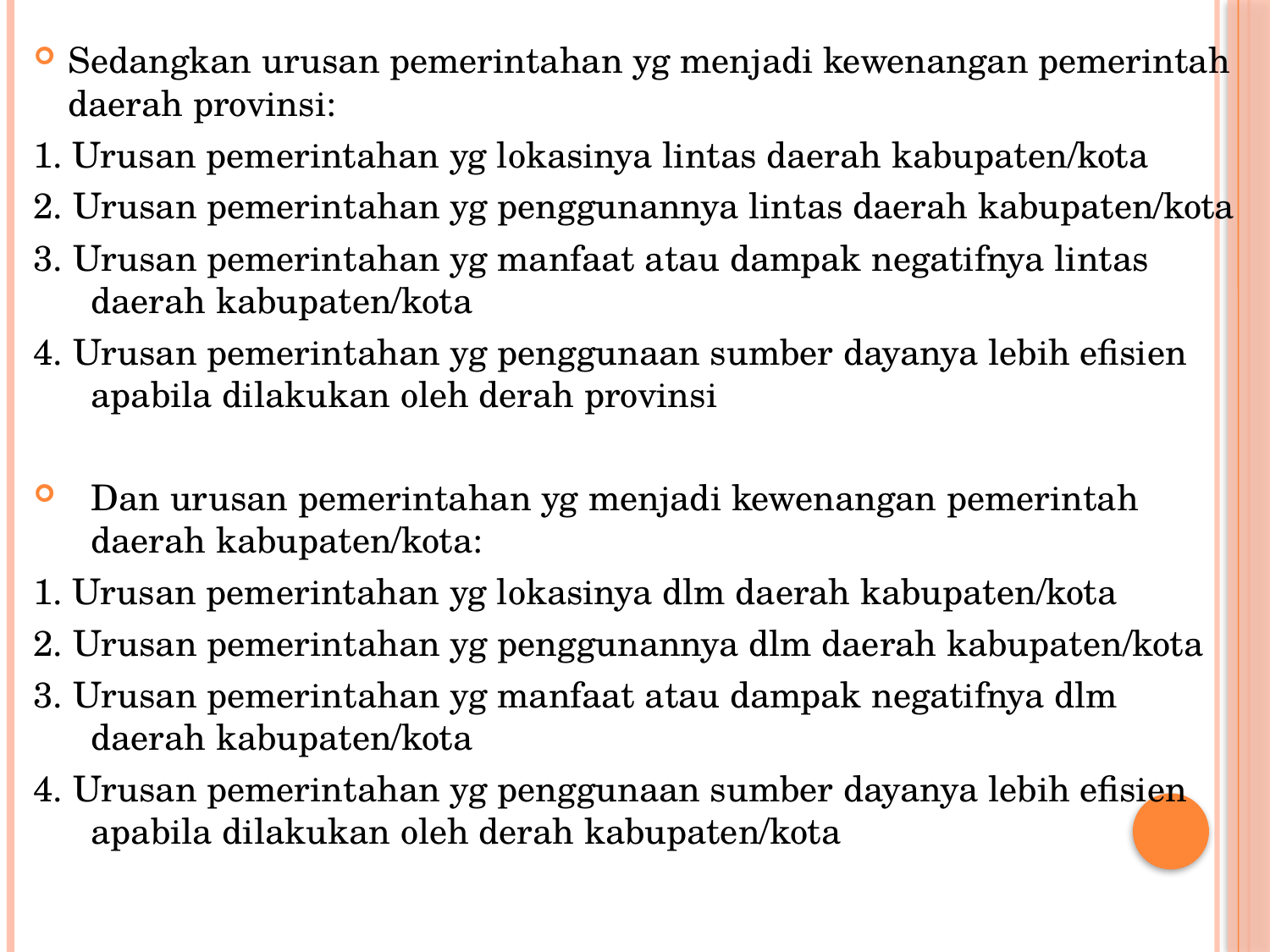

Sedangkan urusan pemerintahan yg menjadi kewenangan pemerintah daerah provinsi:
1. Urusan pemerintahan yg lokasinya lintas daerah kabupaten/kota
2. Urusan pemerintahan yg penggunannya lintas daerah kabupaten/kota
3. Urusan pemerintahan yg manfaat atau dampak negatifnya lintas daerah kabupaten/kota
4. Urusan pemerintahan yg penggunaan sumber dayanya lebih efisien apabila dilakukan oleh derah provinsi

Dan urusan pemerintahan yg menjadi kewenangan pemerintah daerah kabupaten/kota:
1. Urusan pemerintahan yg lokasinya dlm daerah kabupaten/kota
2. Urusan pemerintahan yg penggunannya dlm daerah kabupaten/kota
3. Urusan pemerintahan yg manfaat atau dampak negatifnya dlm daerah kabupaten/kota
4. Urusan pemerintahan yg penggunaan sumber dayanya lebih efisien apabila dilakukan oleh derah kabupaten/kota